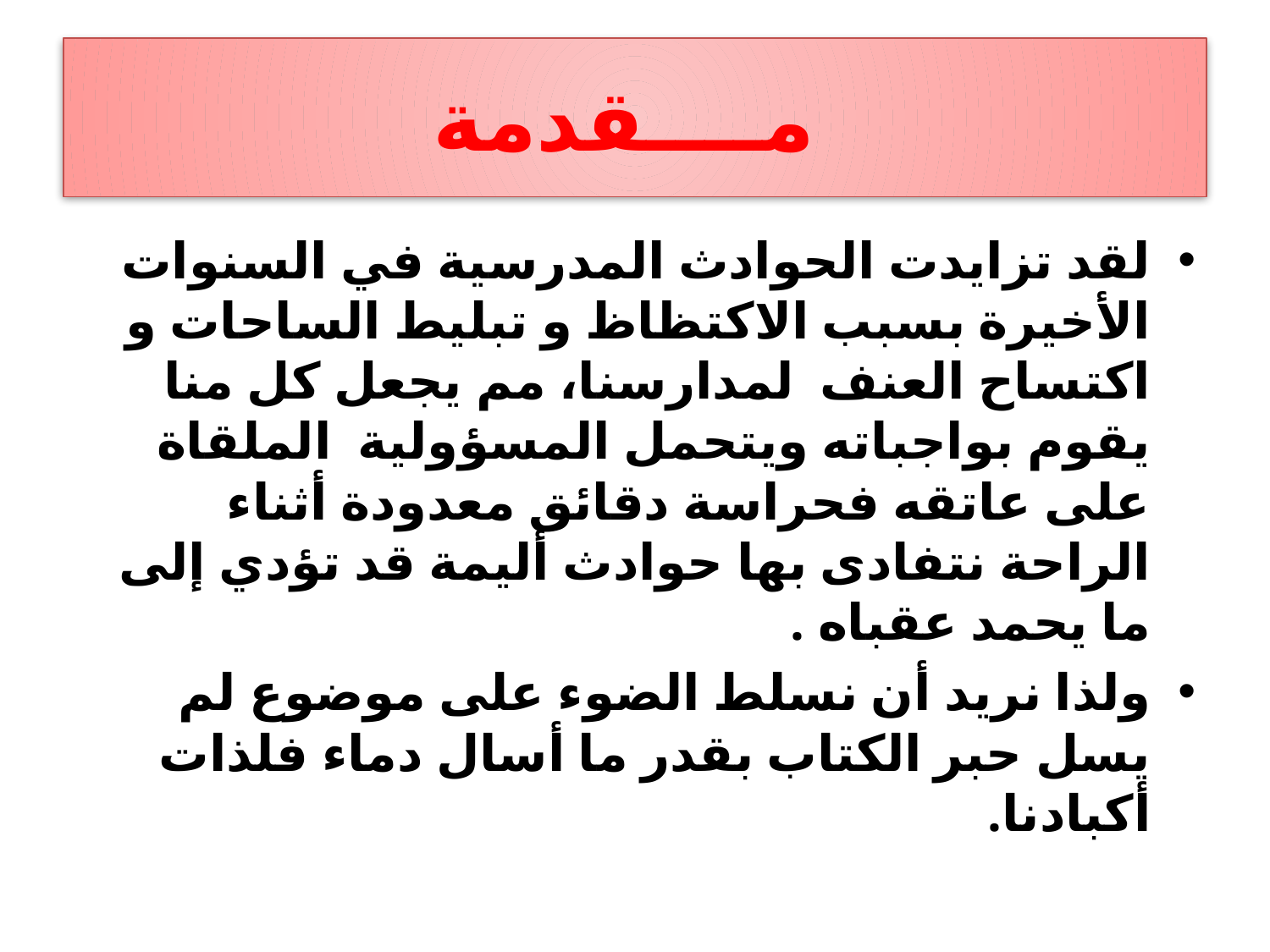

# مــــقدمة
لقد تزايدت الحوادث المدرسية في السنوات الأخيرة بسبب الاكتظاظ و تبليط الساحات و اكتساح العنف  لمدارسنا، مم يجعل كل منا يقوم بواجباته ويتحمل المسؤولية  الملقاة على عاتقه فحراسة دقائق معدودة أثناء الراحة نتفادى بها حوادث أليمة قد تؤدي إلى ما يحمد عقباه .
ولذا نريد أن نسلط الضوء على موضوع لم يسل حبر الكتاب بقدر ما أسال دماء فلذات أكبادنا.